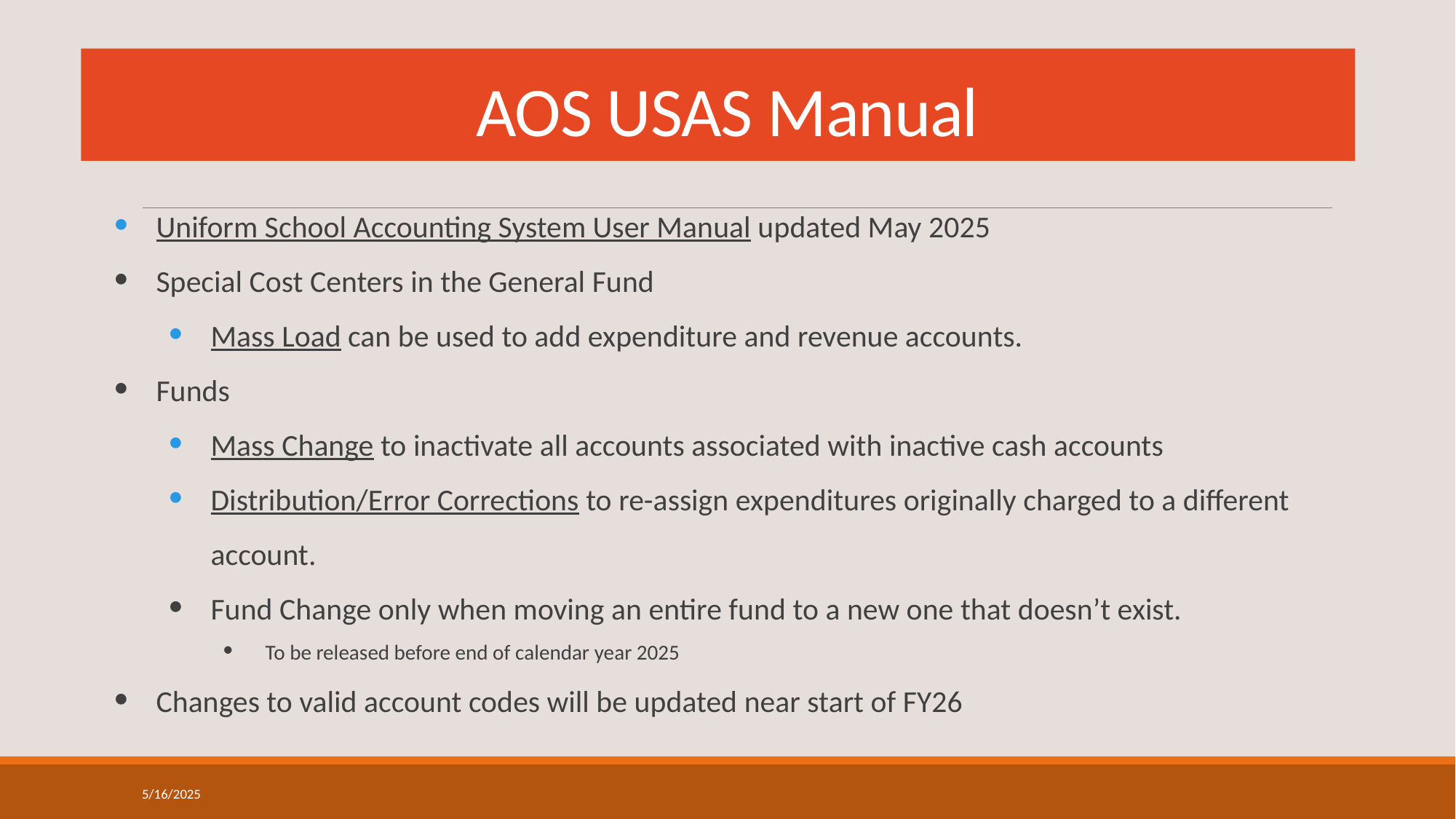

# AOS USAS Manual

Uniform School Accounting System User Manual updated May 2025
Special Cost Centers in the General Fund
Mass Load can be used to add expenditure and revenue accounts.
Funds
Mass Change to inactivate all accounts associated with inactive cash accounts
Distribution/Error Corrections to re-assign expenditures originally charged to a different account.
Fund Change only when moving an entire fund to a new one that doesn’t exist.
To be released before end of calendar year 2025
Changes to valid account codes will be updated near start of FY26
5/16/2025